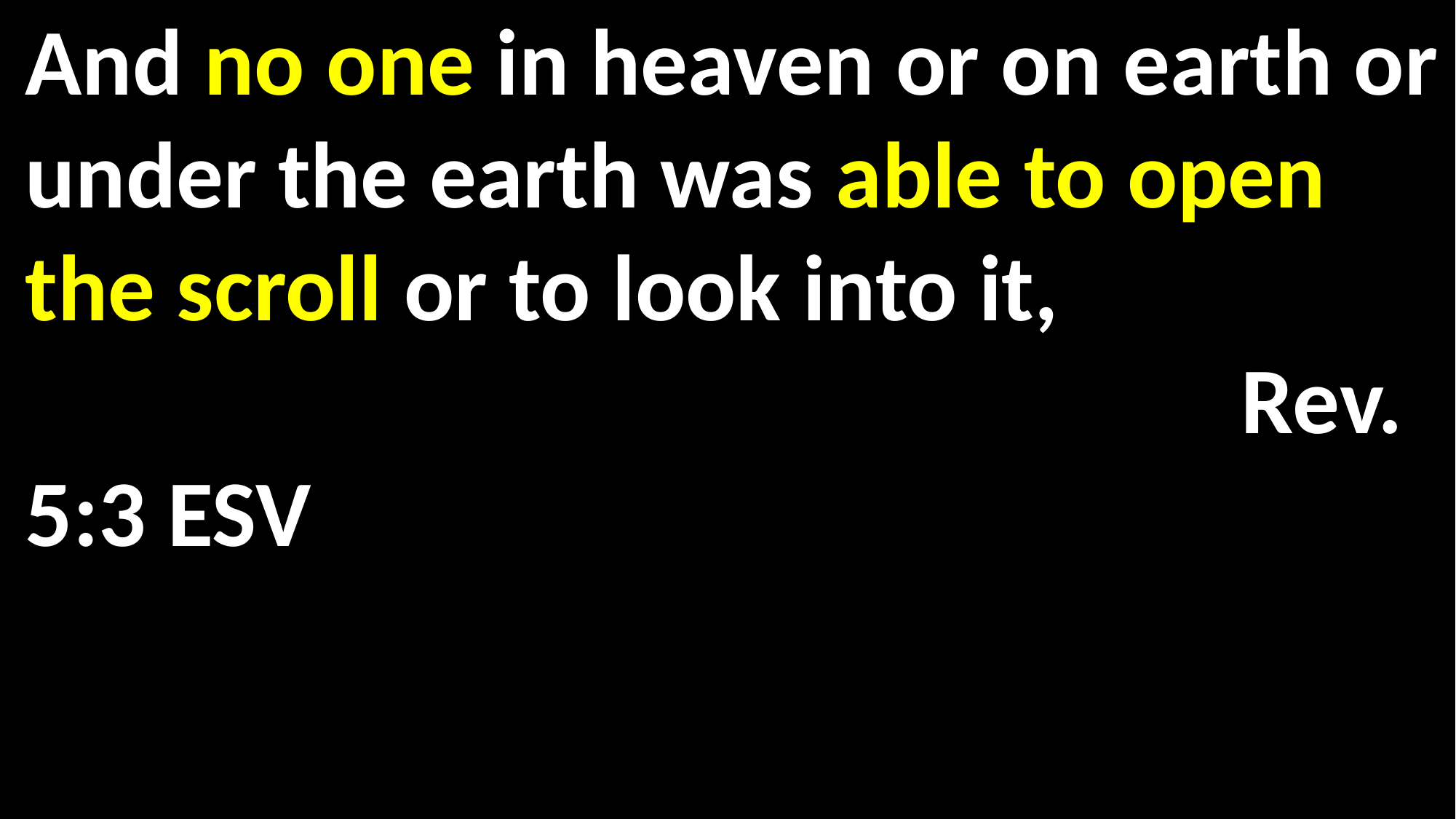

And no one in heaven or on earth or under the earth was able to open the scroll or to look into it,													           Rev. 5:3 ESV